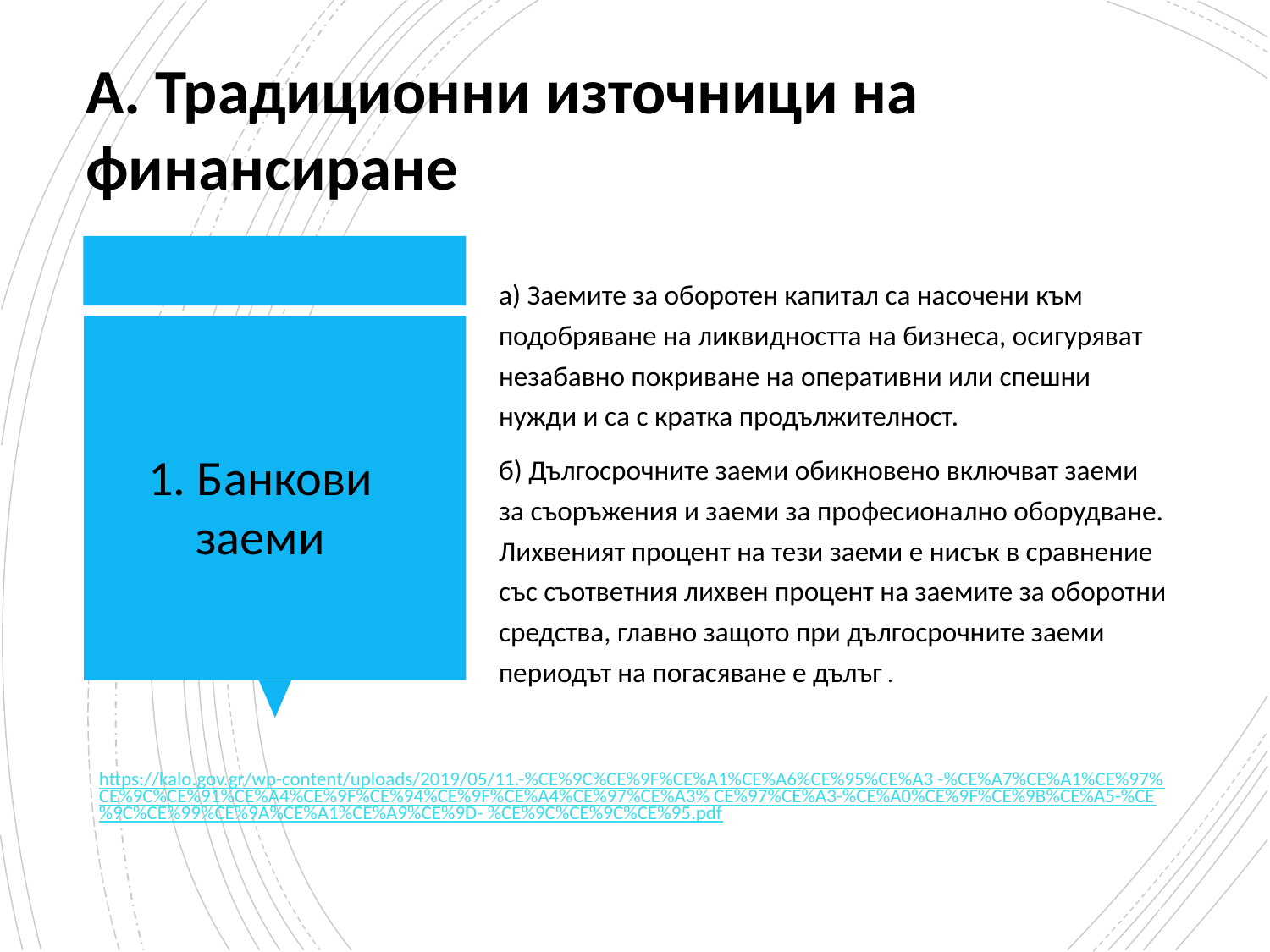

Α. Традиционни източници на финансиране
#
а) Заемите за оборотен капитал са насочени към подобряване на ликвидността на бизнеса, осигуряват незабавно покриване на оперативни или спешни нужди и са с кратка продължителност.
б) Дългосрочните заеми обикновено включват заеми за съоръжения и заеми за професионално оборудване. Лихвеният процент на тези заеми е нисък в сравнение със съответния лихвен процент на заемите за оборотни средства, главно защото при дългосрочните заеми периодът на погасяване е дълъг .

1. Банкови заеми
Πηγ ή : https://kalo.gov.gr/wp-content/uploads/2019/05/11.-%CE%9C%CE%9F%CE%A1%CE%A6%CE%95%CE%A3 -%CE%A7%CE%A1%CE%97%CE%9C%CE%91%CE%A4%CE%9F%CE%94%CE%9F%CE%A4%CE%97%CE%A3% CE%97%CE%A3-%CE%A0%CE%9F%CE%9B%CE%A5-%CE%9C%CE%99%CE%9A%CE%A1%CE%A9%CE%9D- %CE%9C%CE%9C%CE%95.pdf
14